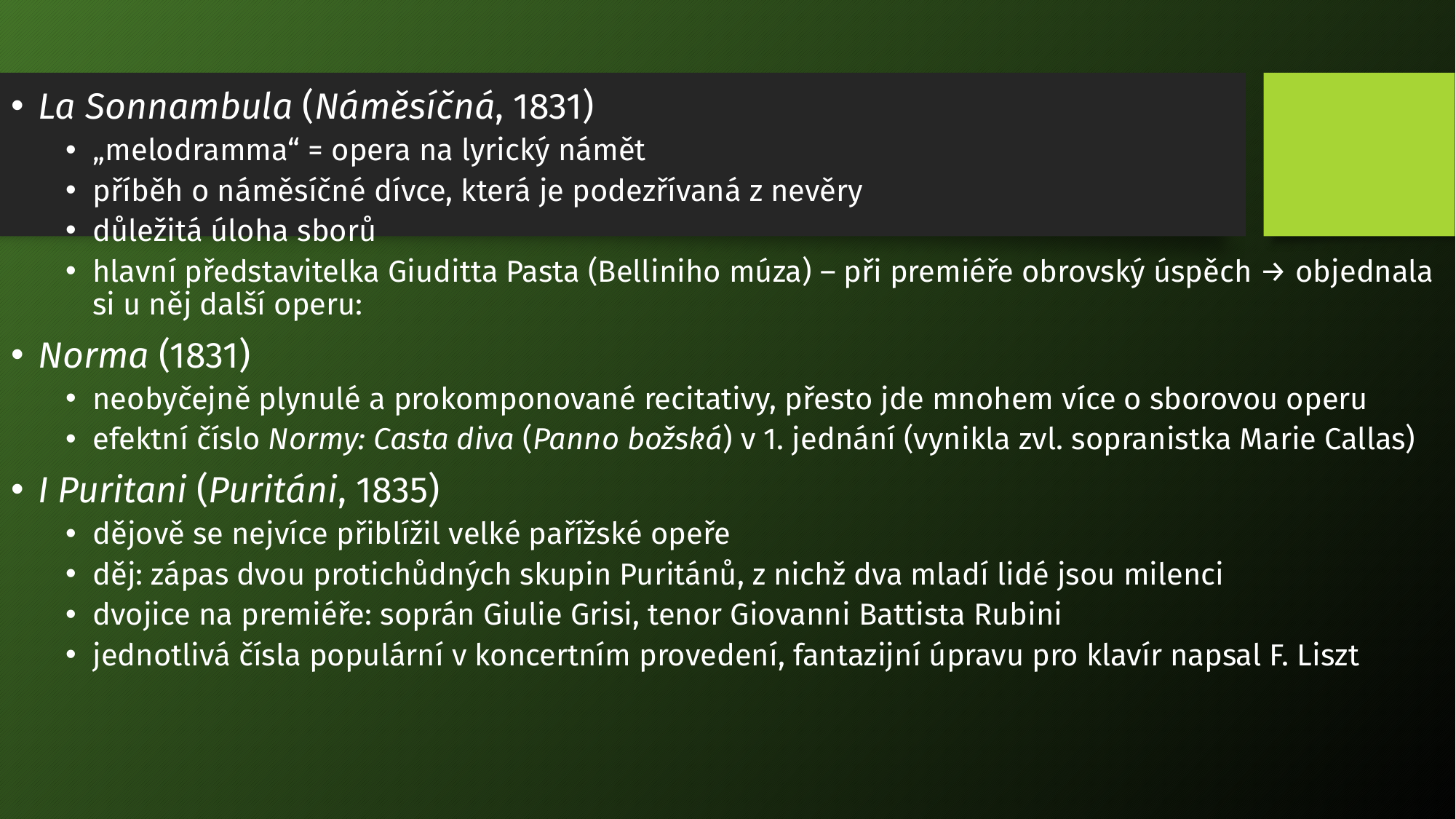

La Sonnambula (Náměsíčná, 1831)
„melodramma“ = opera na lyrický námět
příběh o náměsíčné dívce, která je podezřívaná z nevěry
důležitá úloha sborů
hlavní představitelka Giuditta Pasta (Belliniho múza) – při premiéře obrovský úspěch → objednala si u něj další operu:
Norma (1831)
neobyčejně plynulé a prokomponované recitativy, přesto jde mnohem více o sborovou operu
efektní číslo Normy: Casta diva (Panno božská) v 1. jednání (vynikla zvl. sopranistka Marie Callas)
I Puritani (Puritáni, 1835)
dějově se nejvíce přiblížil velké pařížské opeře
děj: zápas dvou protichůdných skupin Puritánů, z nichž dva mladí lidé jsou milenci
dvojice na premiéře: soprán Giulie Grisi, tenor Giovanni Battista Rubini
jednotlivá čísla populární v koncertním provedení, fantazijní úpravu pro klavír napsal F. Liszt